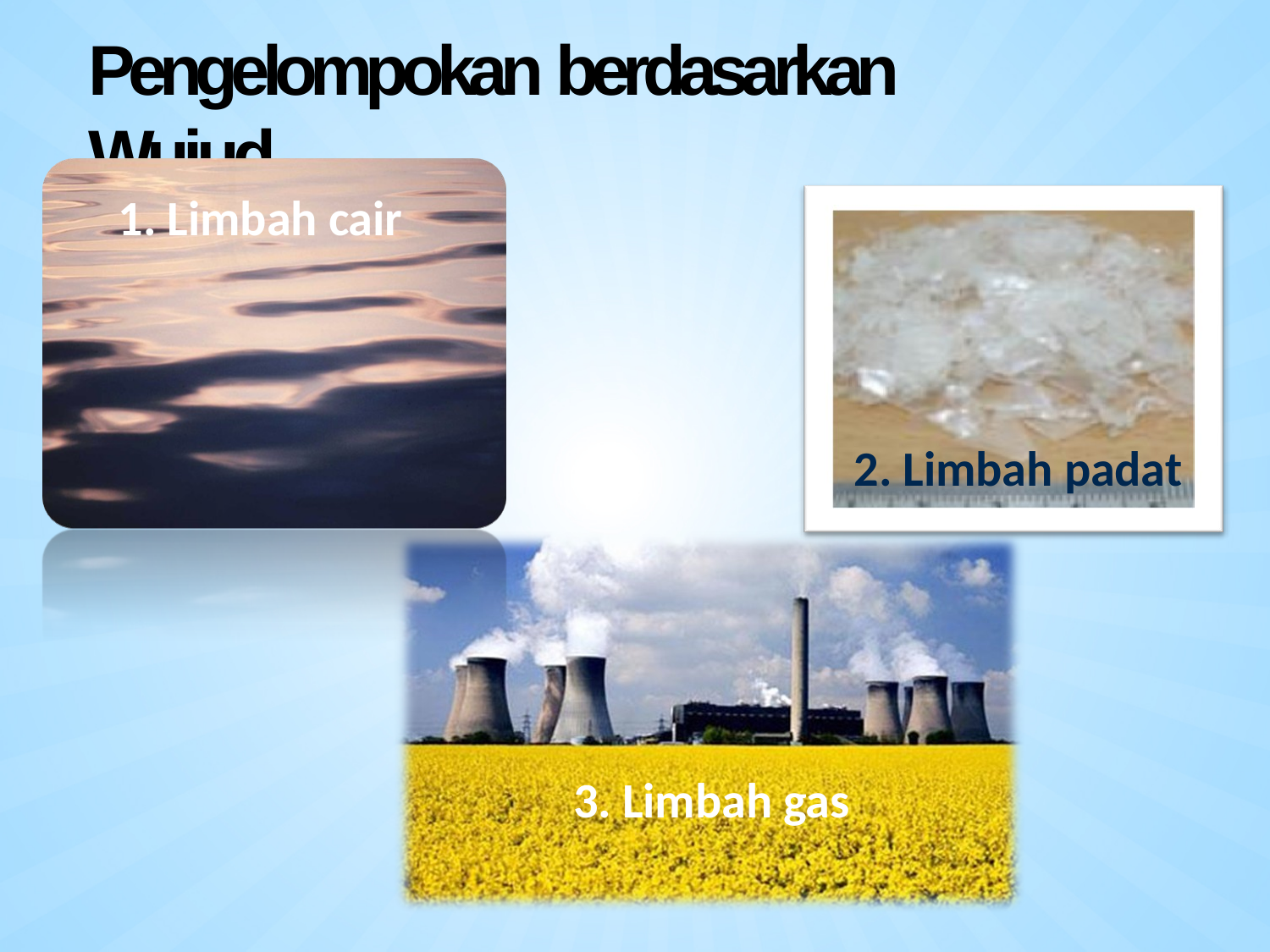

# Pengelompokan berdasarkan Wujud

1. Limbah cair
2. Limbah padat

3. Limbah gas